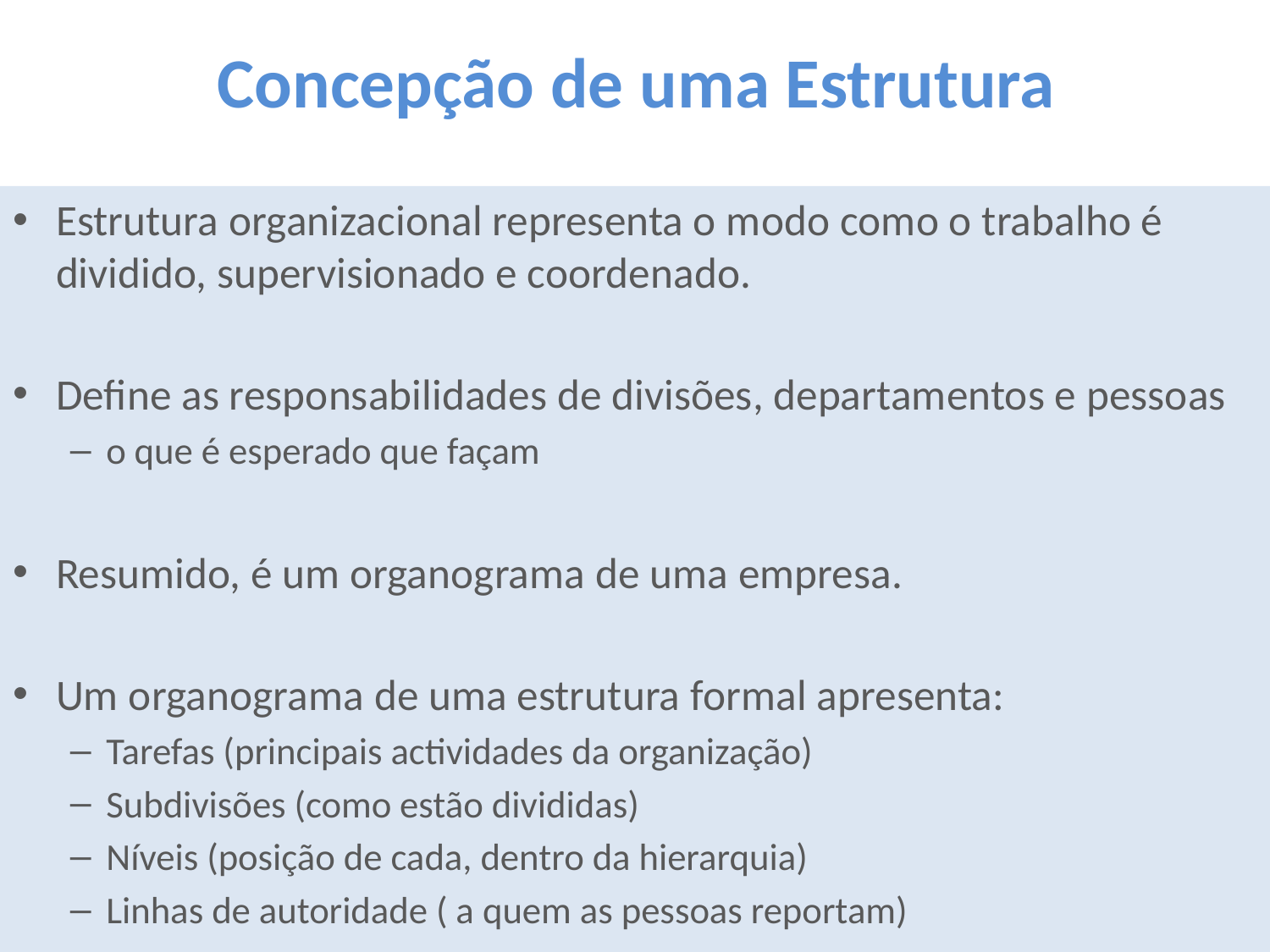

# Concepção de uma Estrutura
Estrutura organizacional representa o modo como o trabalho é dividido, supervisionado e coordenado.

Define as responsabilidades de divisões, departamentos e pessoas
o que é esperado que façam

Resumido, é um organograma de uma empresa.

Um organograma de uma estrutura formal apresenta:
Tarefas (principais actividades da organização)
Subdivisões (como estão divididas)
Níveis (posição de cada, dentro da hierarquia)
Linhas de autoridade ( a quem as pessoas reportam)